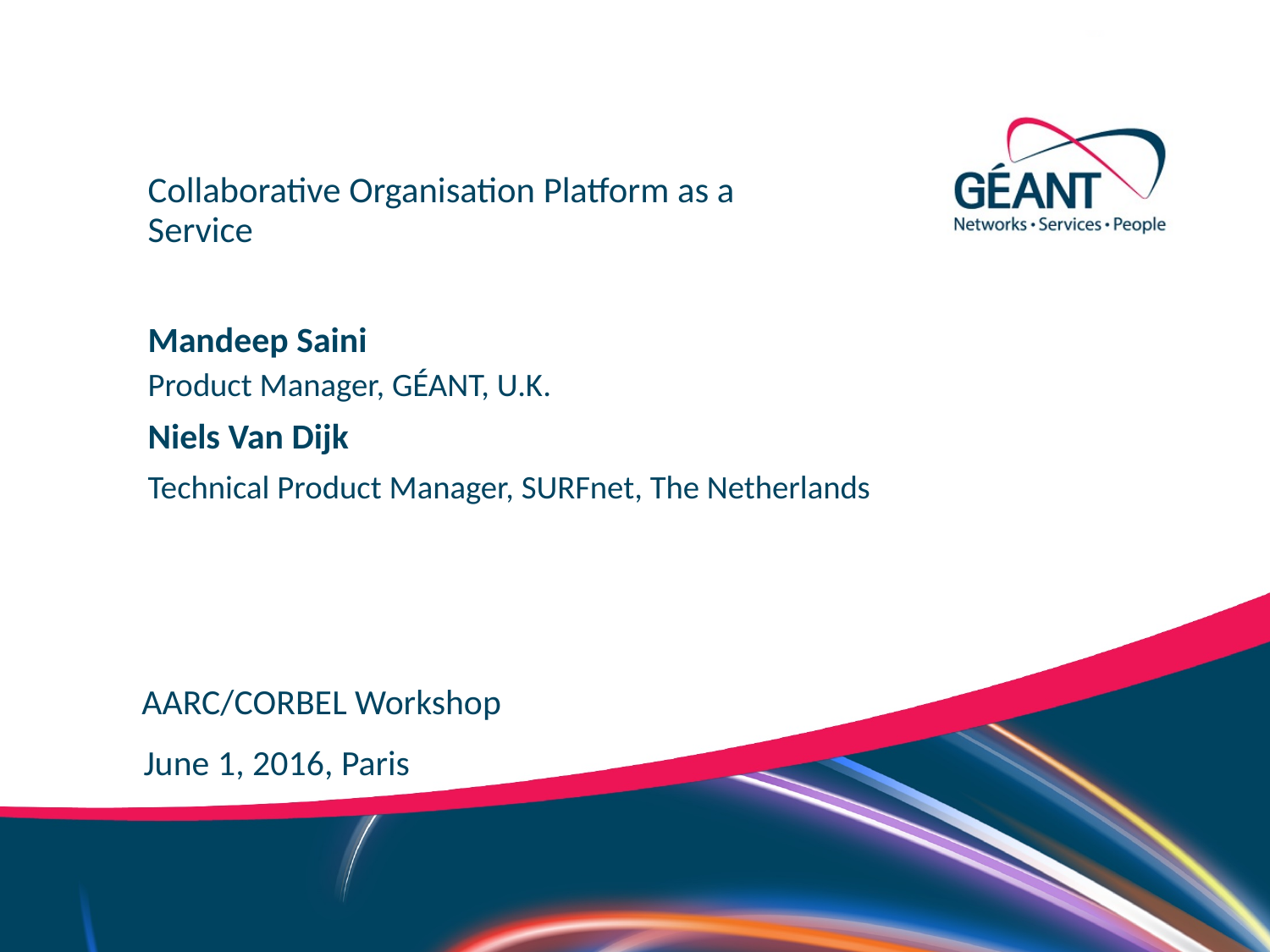

Collaborative Organisation Platform as a Service
Mandeep Saini
Product Manager, GÉANT, U.K.
Niels Van Dijk
Technical Product Manager, SURFnet, The Netherlands
AARC/CORBEL Workshop
June 1, 2016, Paris